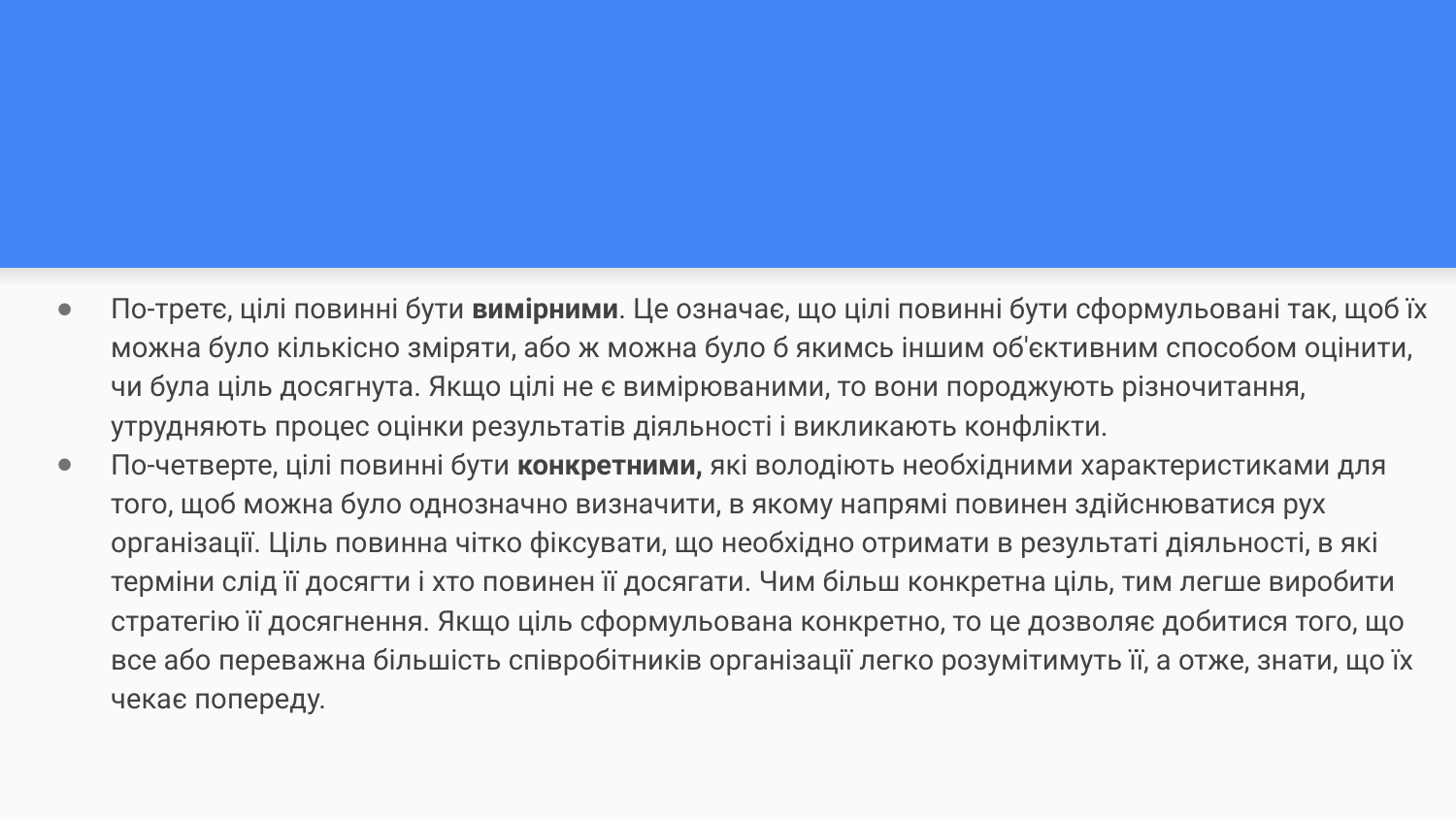

#
По-третє, цілі повинні бути вимірними. Це означає, що цілі повинні бути сформульовані так, щоб їх можна було кількісно зміряти, або ж можна було б якимсь іншим об'єктивним способом оцінити, чи була ціль досягнута. Якщо цілі не є вимірюваними, то вони породжують різночитання, утрудняють процес оцінки результатів діяльності і викликають конфлікти.
По-четверте, цілі повинні бути конкретними, які володіють необхідними характеристиками для того, щоб можна було однозначно визначити, в якому напрямі повинен здійснюватися рух організації. Ціль повинна чітко фіксувати, що необхідно отримати в результаті діяльності, в які терміни слід її досягти і хто повинен її досягати. Чим більш конкретна ціль, тим легше виробити стратегію її досягнення. Якщо ціль сформульована конкретно, то це дозволяє добитися того, що все або переважна більшість співробітників організації легко розумітимуть її, а отже, знати, що їх чекає попереду.